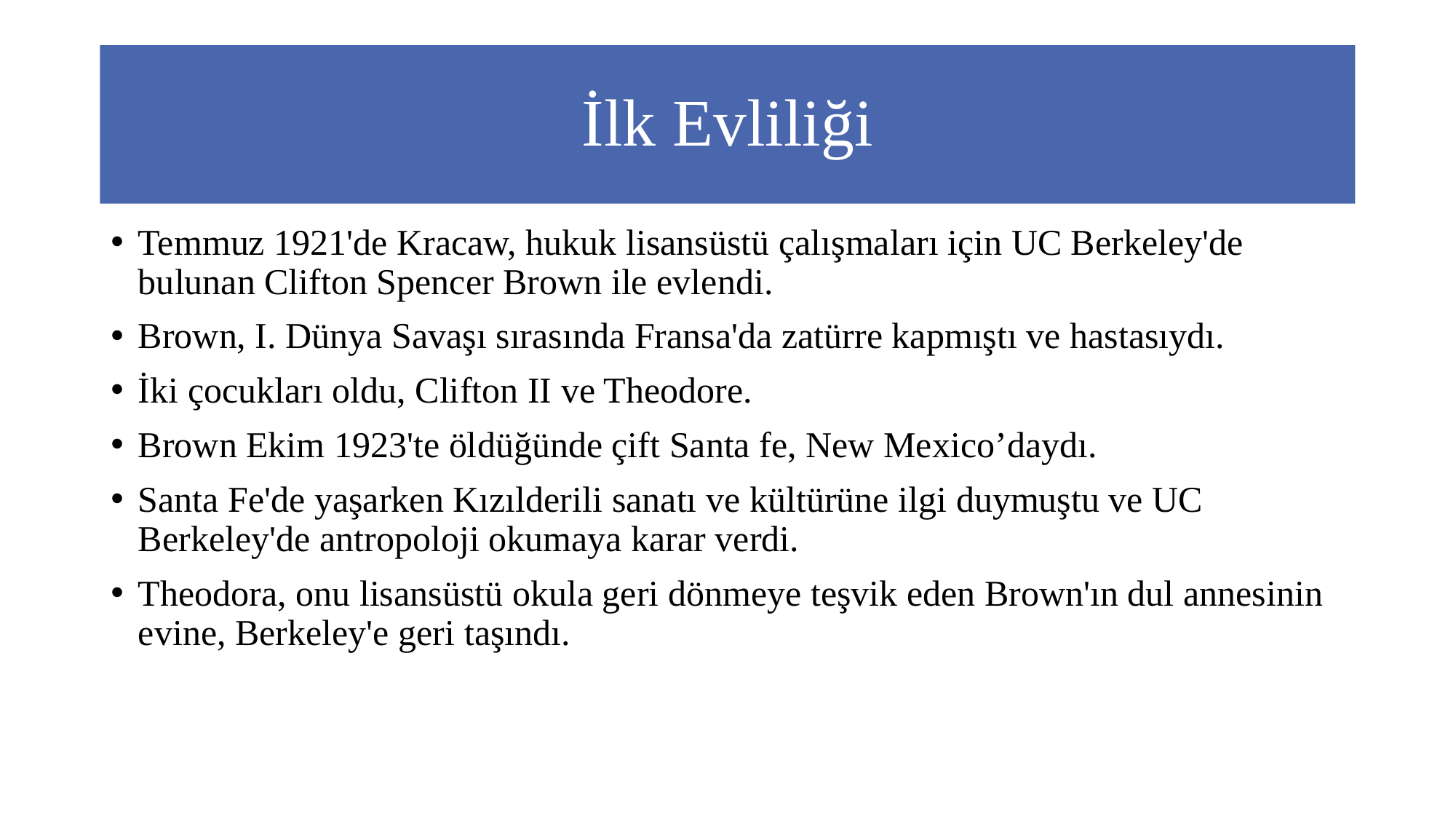

# İlk Evliliği
Temmuz 1921'de Kracaw, hukuk lisansüstü çalışmaları için UC Berkeley'de bulunan Clifton Spencer Brown ile evlendi.
Brown, I. Dünya Savaşı sırasında Fransa'da zatürre kapmıştı ve hastasıydı.
İki çocukları oldu, Clifton II ve Theodore.
Brown Ekim 1923'te öldüğünde çift Santa fe, New Mexico’daydı.
Santa Fe'de yaşarken Kızılderili sanatı ve kültürüne ilgi duymuştu ve UC Berkeley'de antropoloji okumaya karar verdi.
Theodora, onu lisansüstü okula geri dönmeye teşvik eden Brown'ın dul annesinin evine, Berkeley'e geri taşındı.